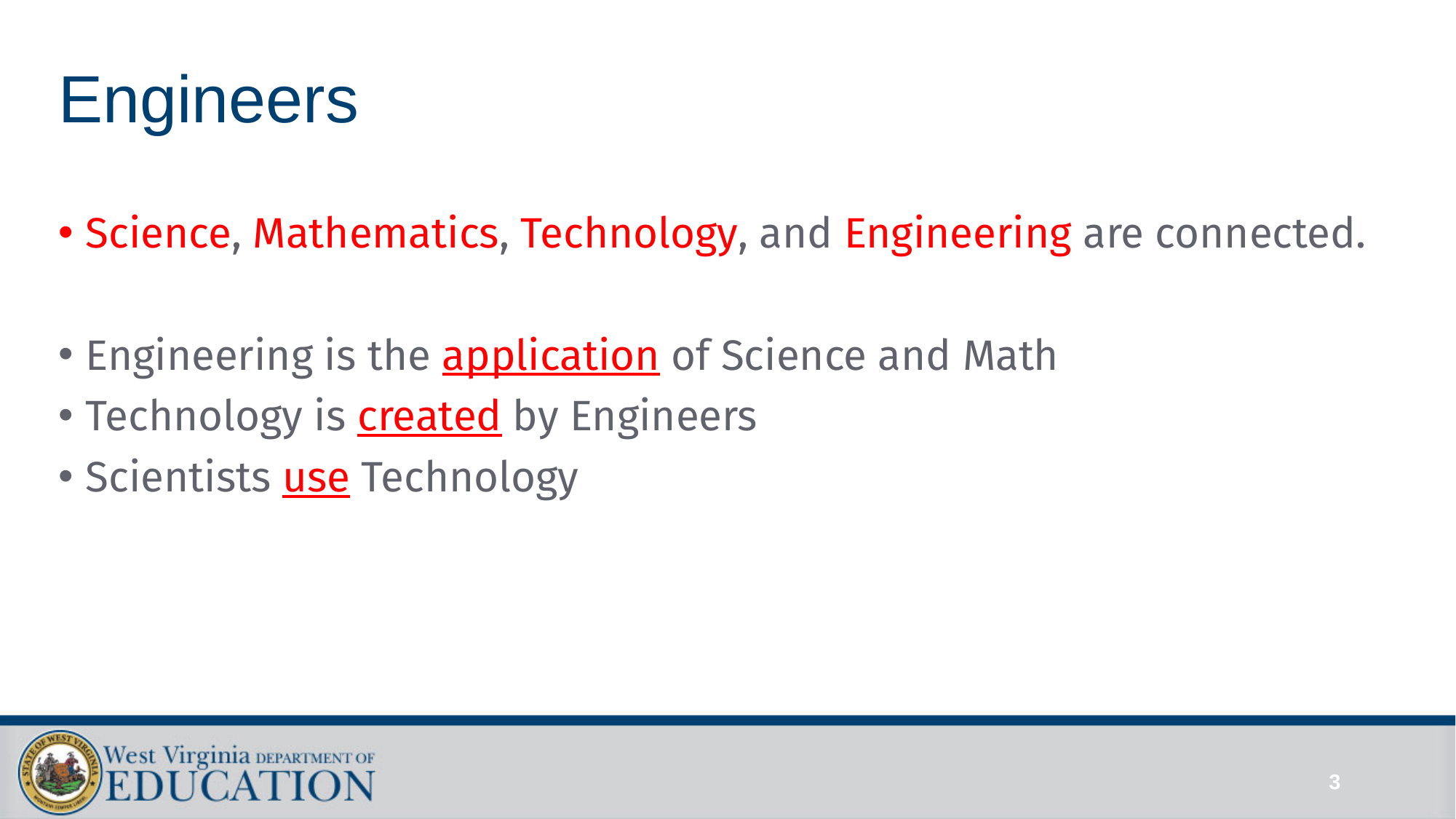

# Engineers
Science, Mathematics, Technology, and Engineering are connected.

Engineering is the application of Science and Math
Technology is created by Engineers
Scientists use Technology

3